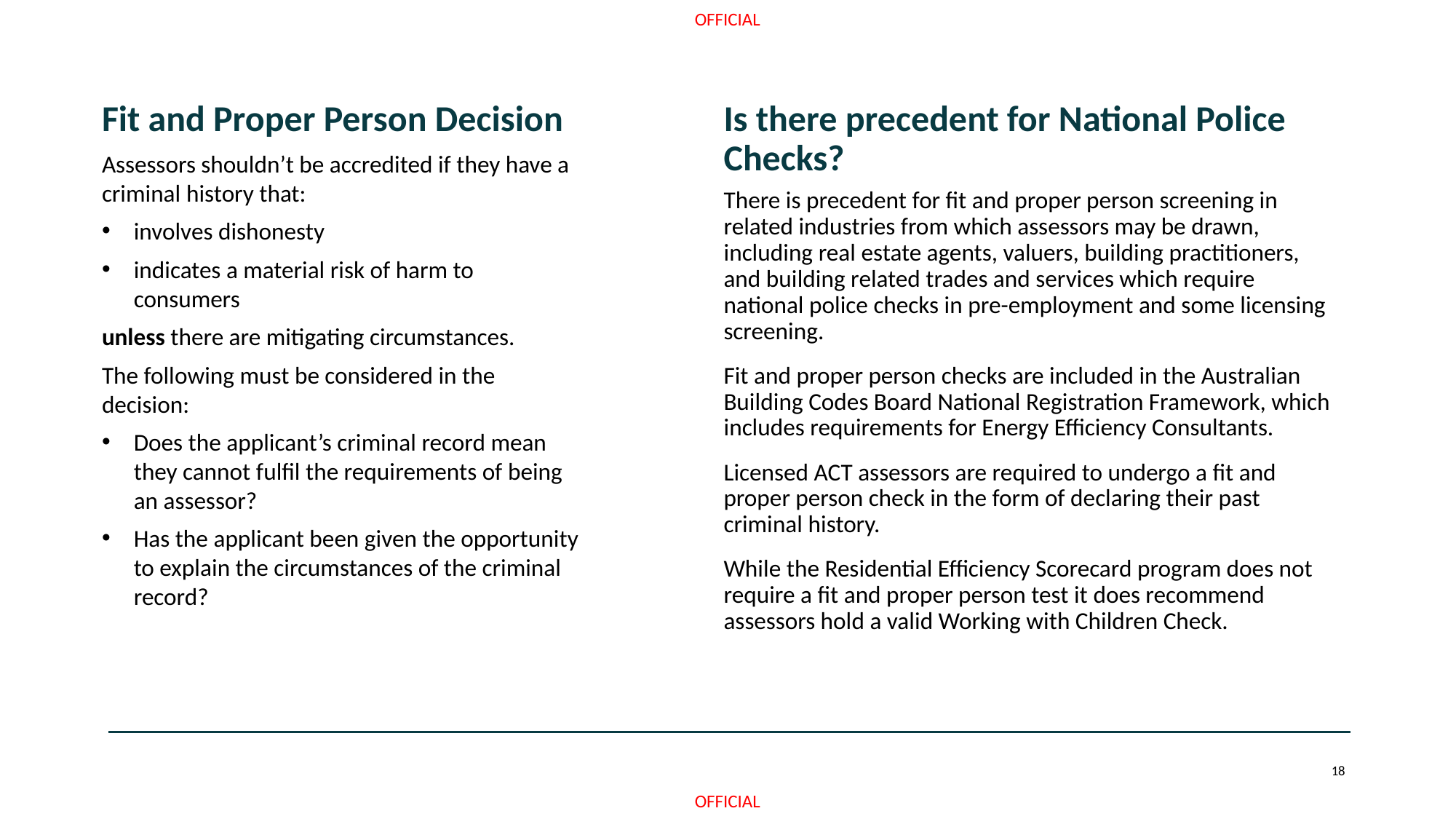

# National Police Checks cont.
Fit and Proper Person Decision
Assessors shouldn’t be accredited if they have a criminal history that:
involves dishonesty
indicates a material risk of harm to consumers
unless there are mitigating circumstances.
The following must be considered in the decision:
Does the applicant’s criminal record mean they cannot fulfil the requirements of being an assessor?
Has the applicant been given the opportunity to explain the circumstances of the criminal record?

Is there precedent for National Police Checks?
There is precedent for fit and proper person screening in related industries from which assessors may be drawn, including real estate agents, valuers, building practitioners, and building related trades and services which require national police checks in pre-employment and some licensing screening.
Fit and proper person checks are included in the Australian Building Codes Board National Registration Framework, which includes requirements for Energy Efficiency Consultants.
Licensed ACT assessors are required to undergo a fit and proper person check in the form of declaring their past criminal history.
While the Residential Efficiency Scorecard program does not require a fit and proper person test it does recommend assessors hold a valid Working with Children Check.

18